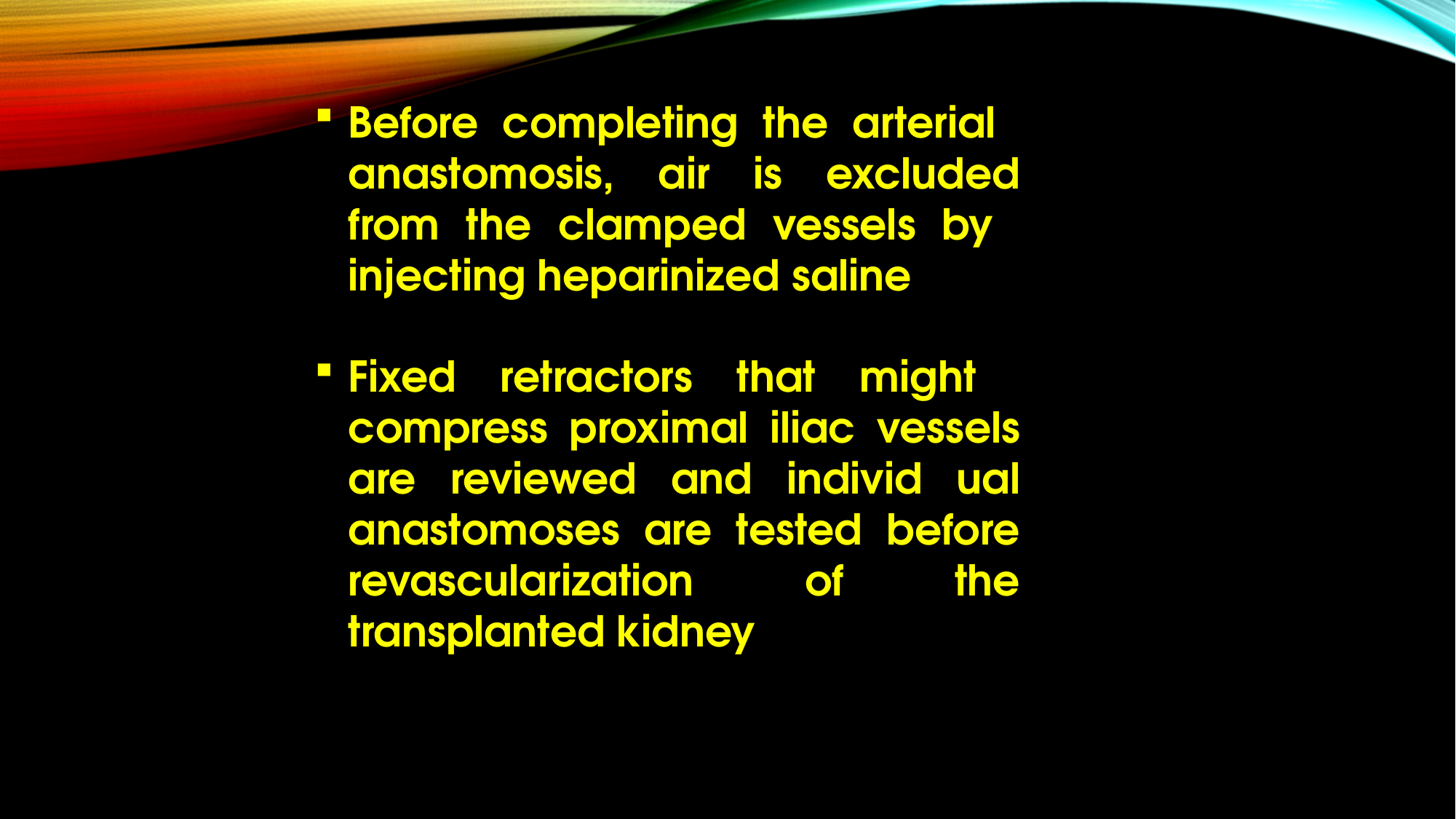

Before completing the arterial  anastomosis, air is excluded from the clamped vessels by  injecting heparinized saline

Fixed retractors that might  compress proximal iliac vessels are reviewed and individ ual anastomoses are tested before revascularization of the transplanted kidney